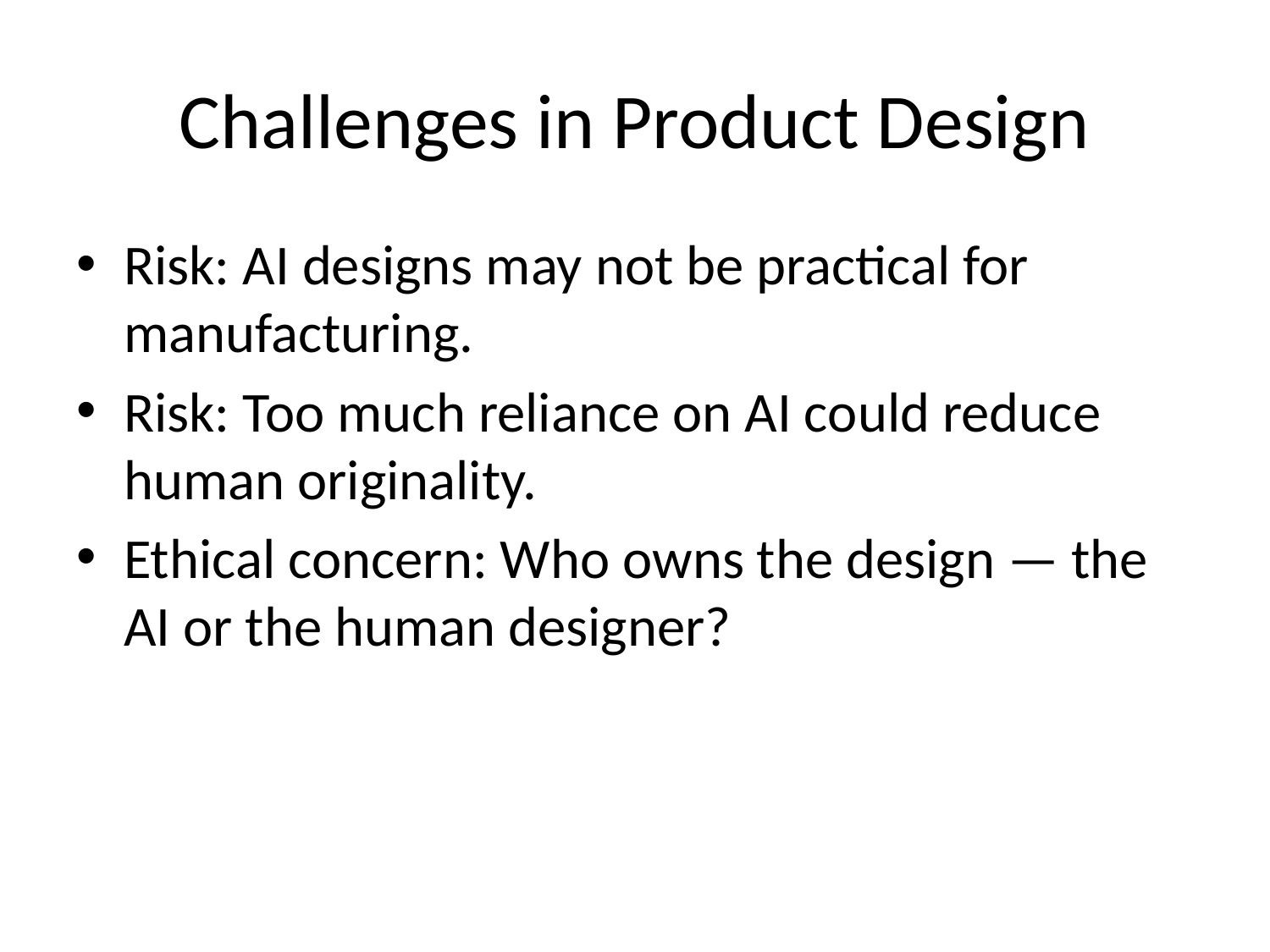

# Challenges in Product Design
Risk: AI designs may not be practical for manufacturing.
Risk: Too much reliance on AI could reduce human originality.
Ethical concern: Who owns the design — the AI or the human designer?